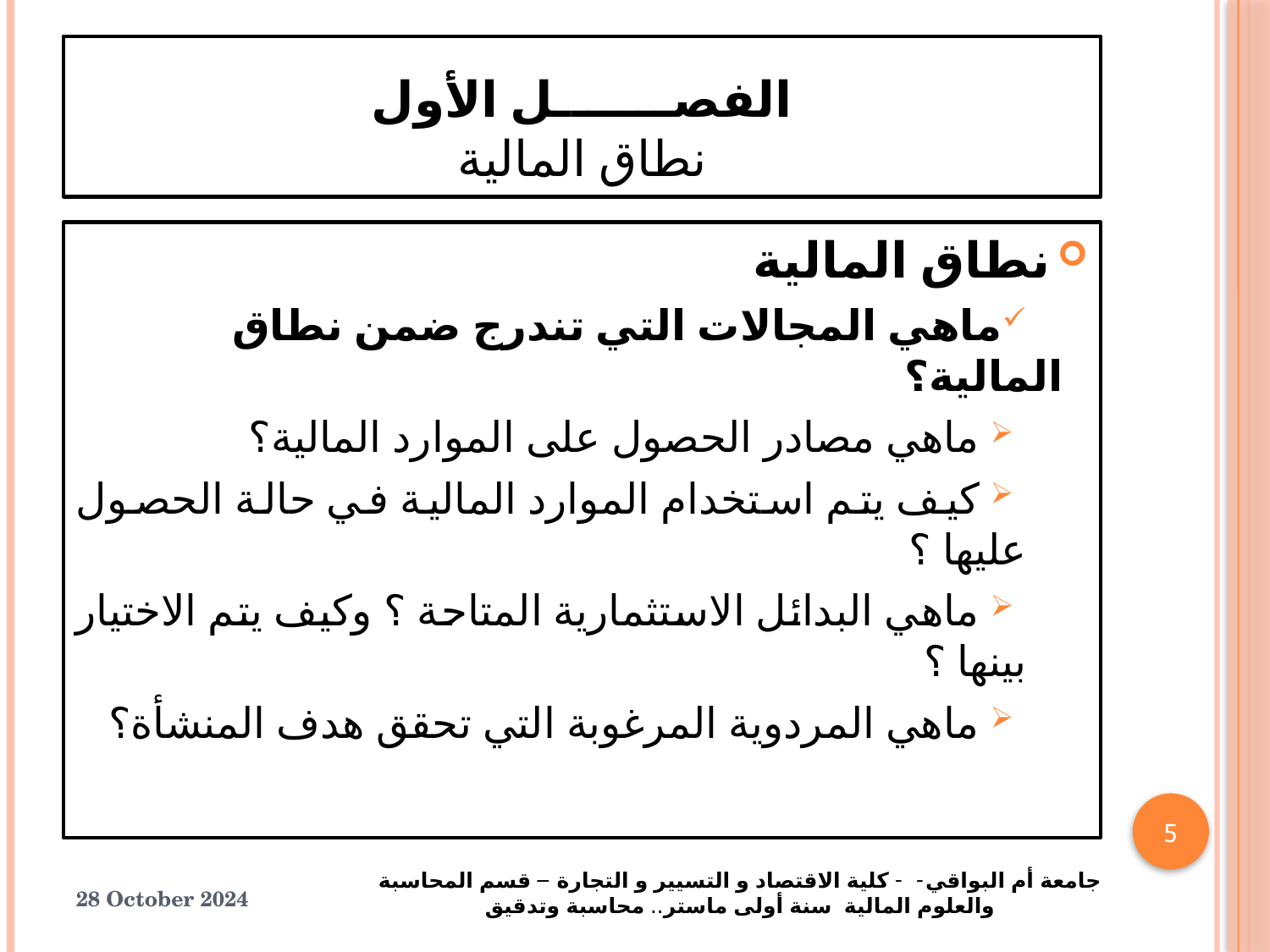

# الفصـــــــل الأول نطاق المالية
نطاق المالية
ماهي المجالات التي تندرج ضمن نطاق المالية؟
 ماهي مصادر الحصول على الموارد المالية؟
 كيف يتم استخدام الموارد المالية في حالة الحصول عليها ؟
 ماهي البدائل الاستثمارية المتاحة ؟ وكيف يتم الاختيار بينها ؟
 ماهي المردوية المرغوبة التي تحقق هدف المنشأة؟
5
جامعة أم البواقي-  - كلية الاقتصاد و التسيير و التجارة – قسم المحاسبة والعلوم المالية  سنة أولى ماستر.. محاسبة وتدقيق
28 October 2024